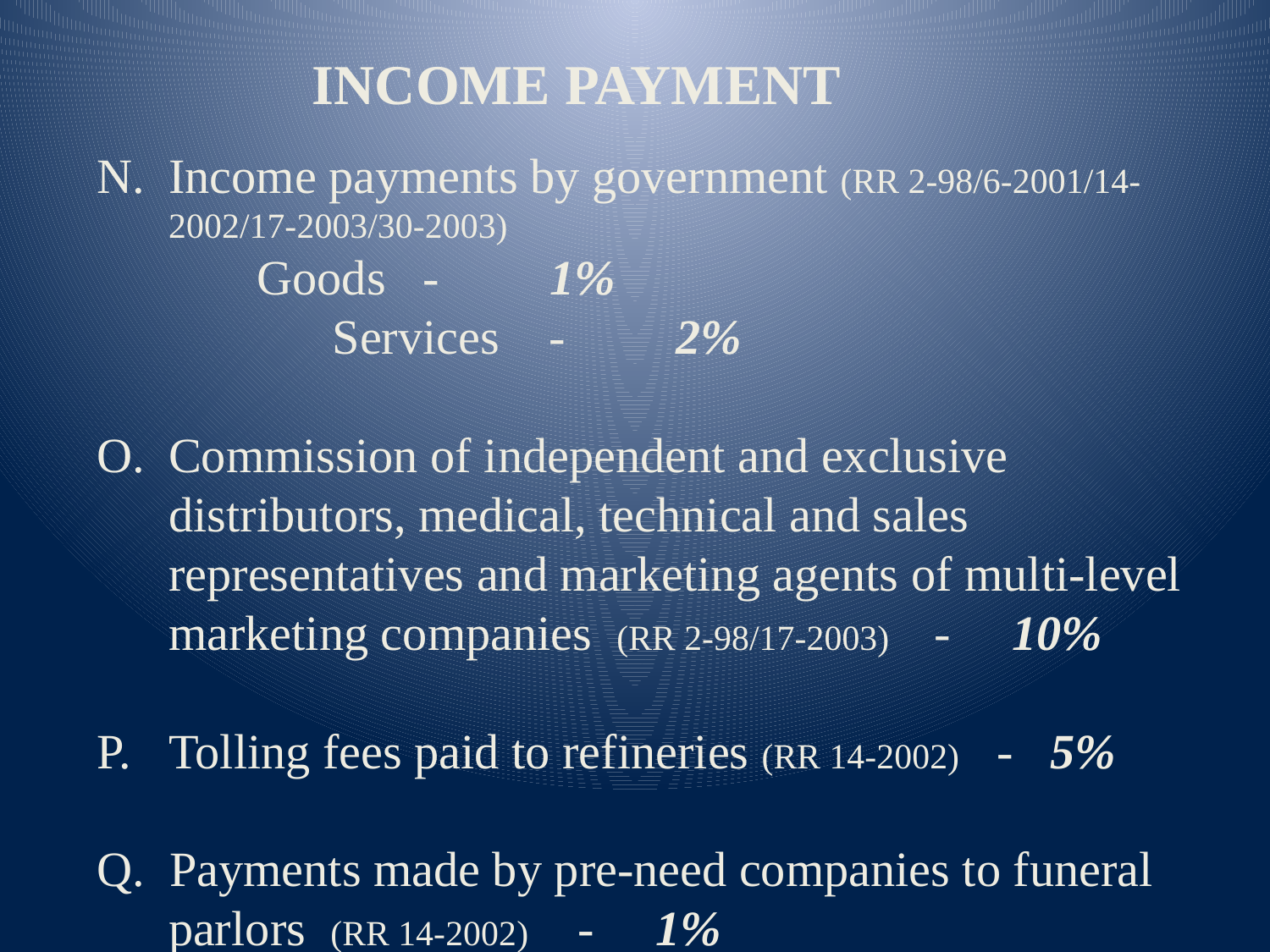

INCOME PAYMENT
Income payments by government (RR 2-98/6-2001/14-2002/17-2003/30-2003)
             Goods	-	1%
		   Services    -         2%

Commission of independent and exclusive distributors, medical, technical and sales representatives and marketing agents of multi-level marketing companies  (RR 2-98/17-2003)     -     10%

Tolling fees paid to refineries (RR 14-2002)   -   5%

Q.  Payments made by pre-need companies to funeral parlors  (RR 14-2002)    -     1%